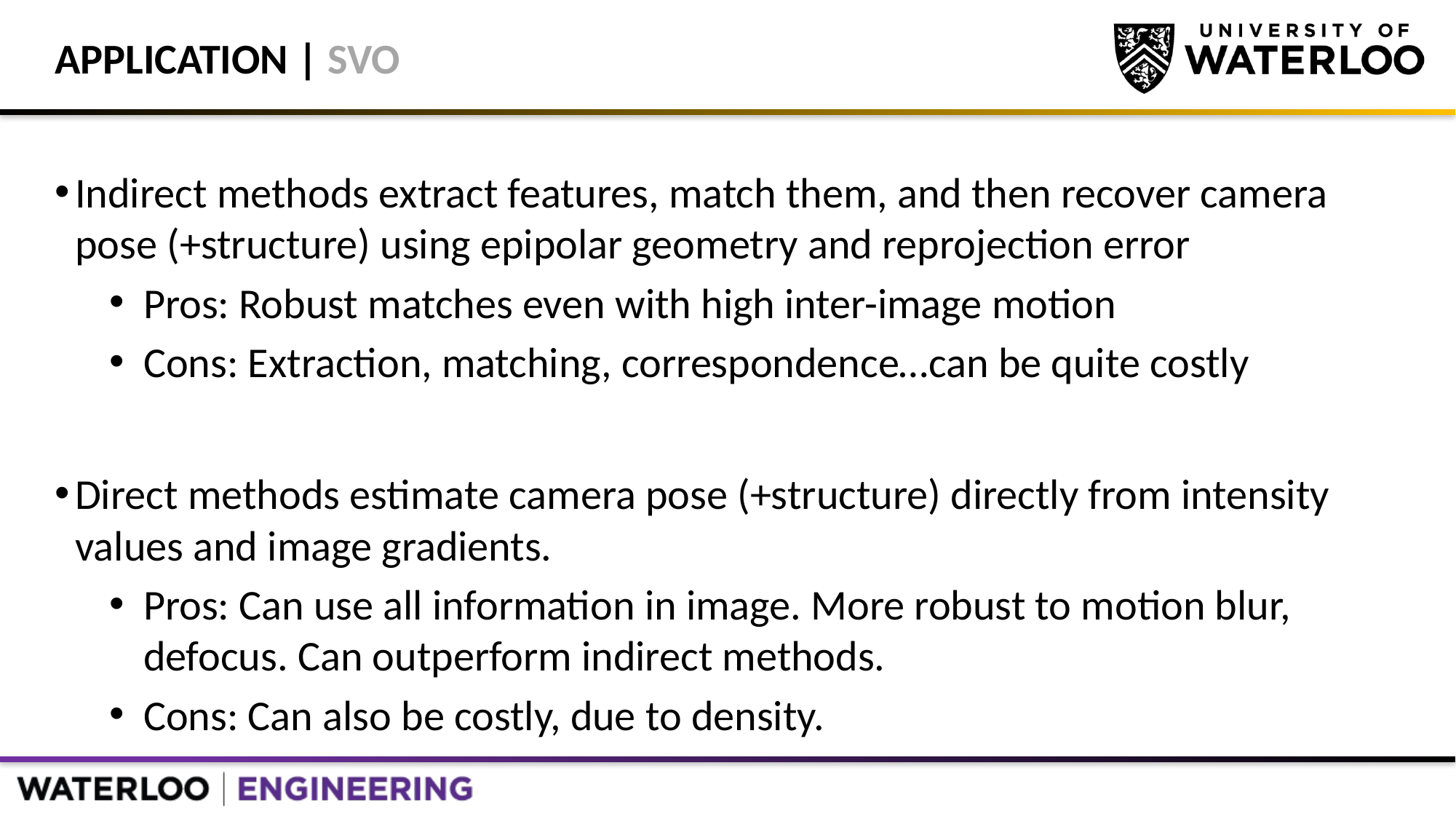

# Application | SVO
Indirect methods extract features, match them, and then recover camera pose (+structure) using epipolar geometry and reprojection error
Pros: Robust matches even with high inter-image motion
Cons: Extraction, matching, correspondence…can be quite costly

Direct methods estimate camera pose (+structure) directly from intensity values and image gradients.
Pros: Can use all information in image. More robust to motion blur, defocus. Can outperform indirect methods.
Cons: Can also be costly, due to density.